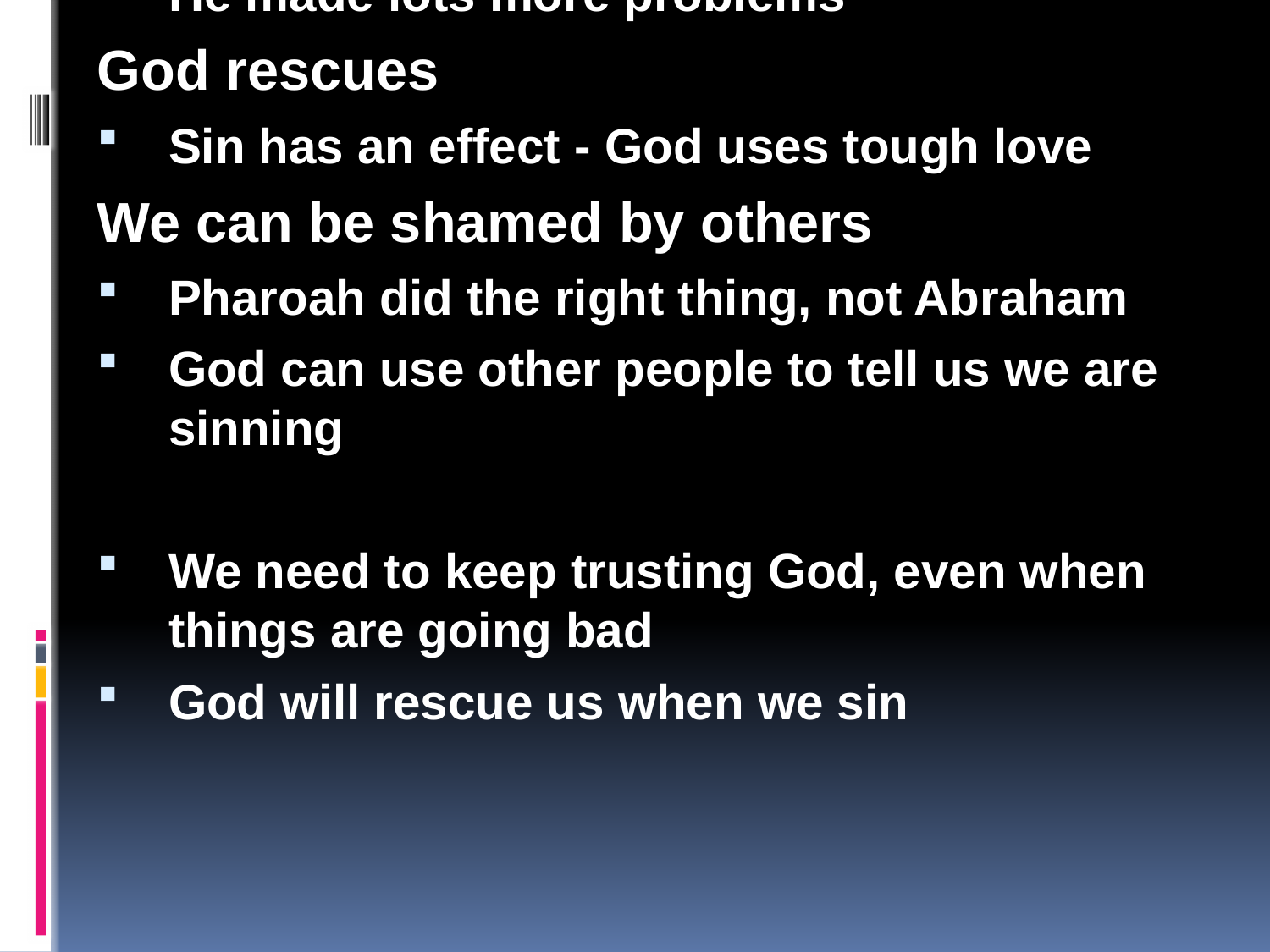

Genesis 12: Fear or Faith?
There was a famine where Abraham lived
So he went to Egypt to find somewhere with food
Abraham was worried about Sarah so pretended she was his sister

Fear destroys faith
Sometimes we can be pressured to do wrong
Abraham was scared - he stopped trusting God
Sin doesn't fix our problems
Abraham's "plan" made things worse
He was only thinking about himself
He made lots more problems
God rescues
Sin has an effect - God uses tough love
We can be shamed by others
Pharoah did the right thing, not Abraham
God can use other people to tell us we are sinning

We need to keep trusting God, even when things are going bad
God will rescue us when we sin